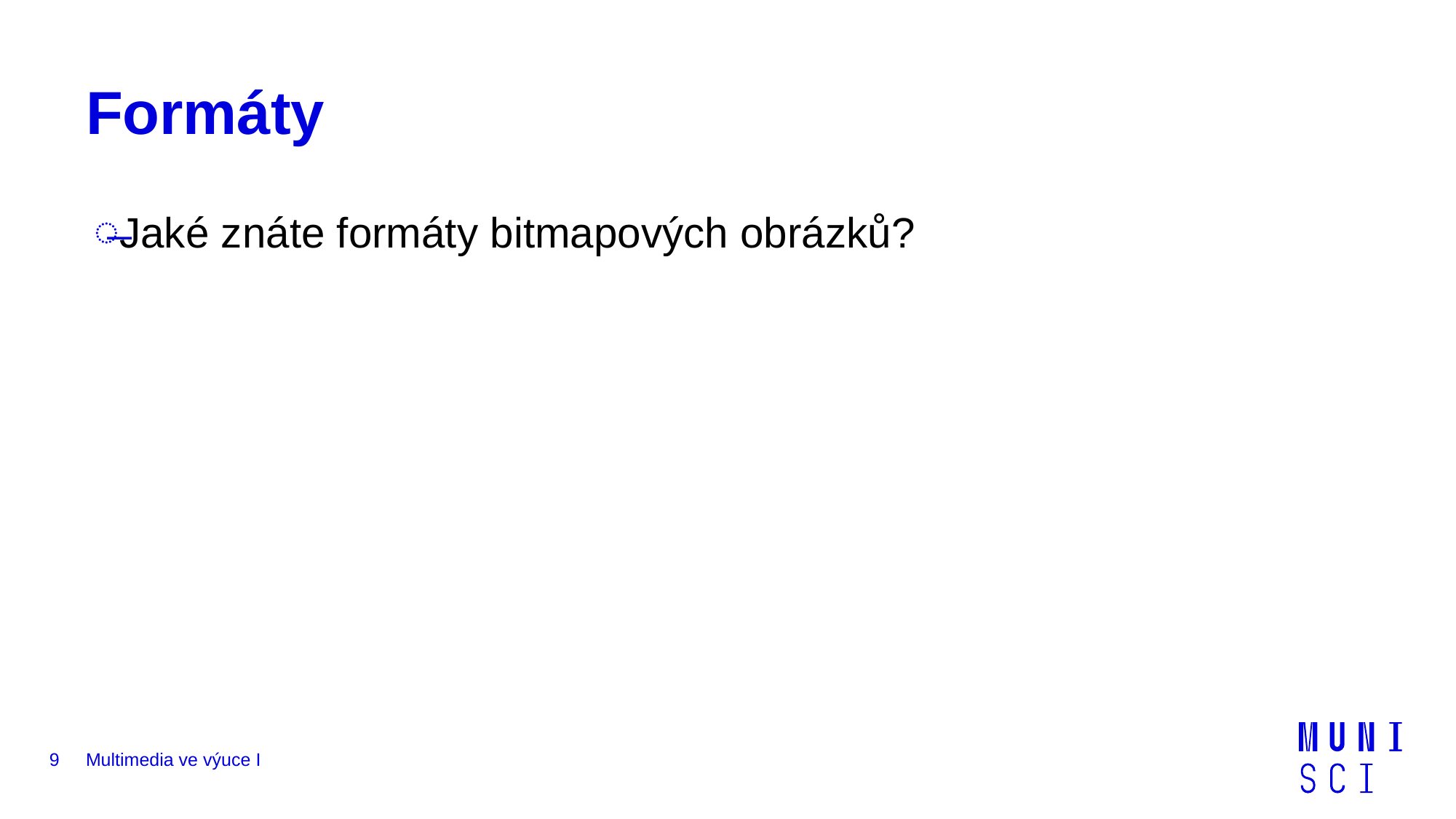

# Formáty
Jaké znáte formáty bitmapových obrázků?
9
Multimedia ve výuce I